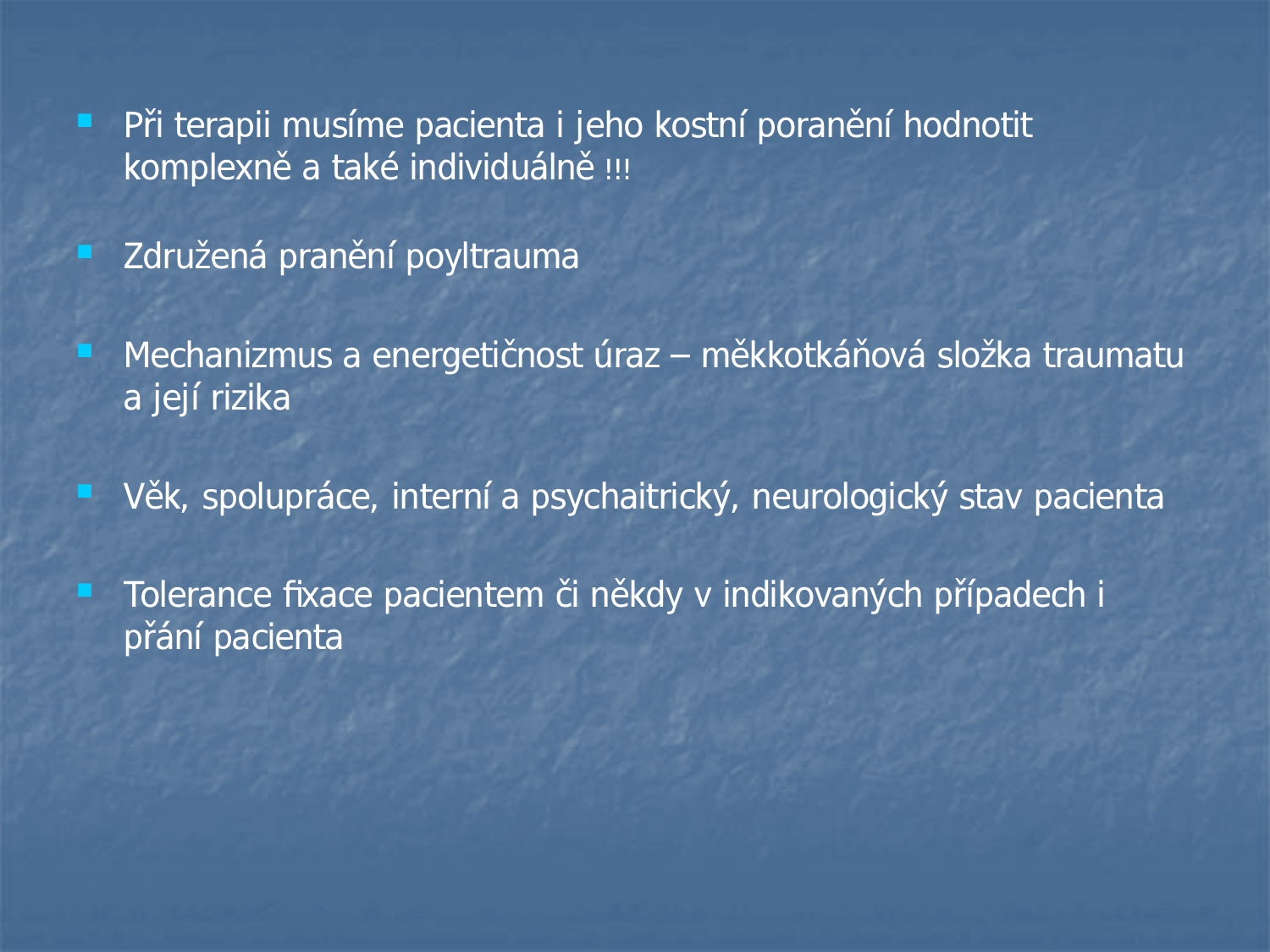

#
Při terapii musíme pacienta i jeho kostní poranění hodnotit komplexně a také individuálně !!!

Združená pranění poyltrauma

Mechanizmus a energetičnost úraz – měkkotkáňová složka traumatu a její rizika

Věk, spolupráce, interní a psychaitrický, neurologický stav pacienta

Tolerance fixace pacientem či někdy v indikovaných případech i přání pacienta